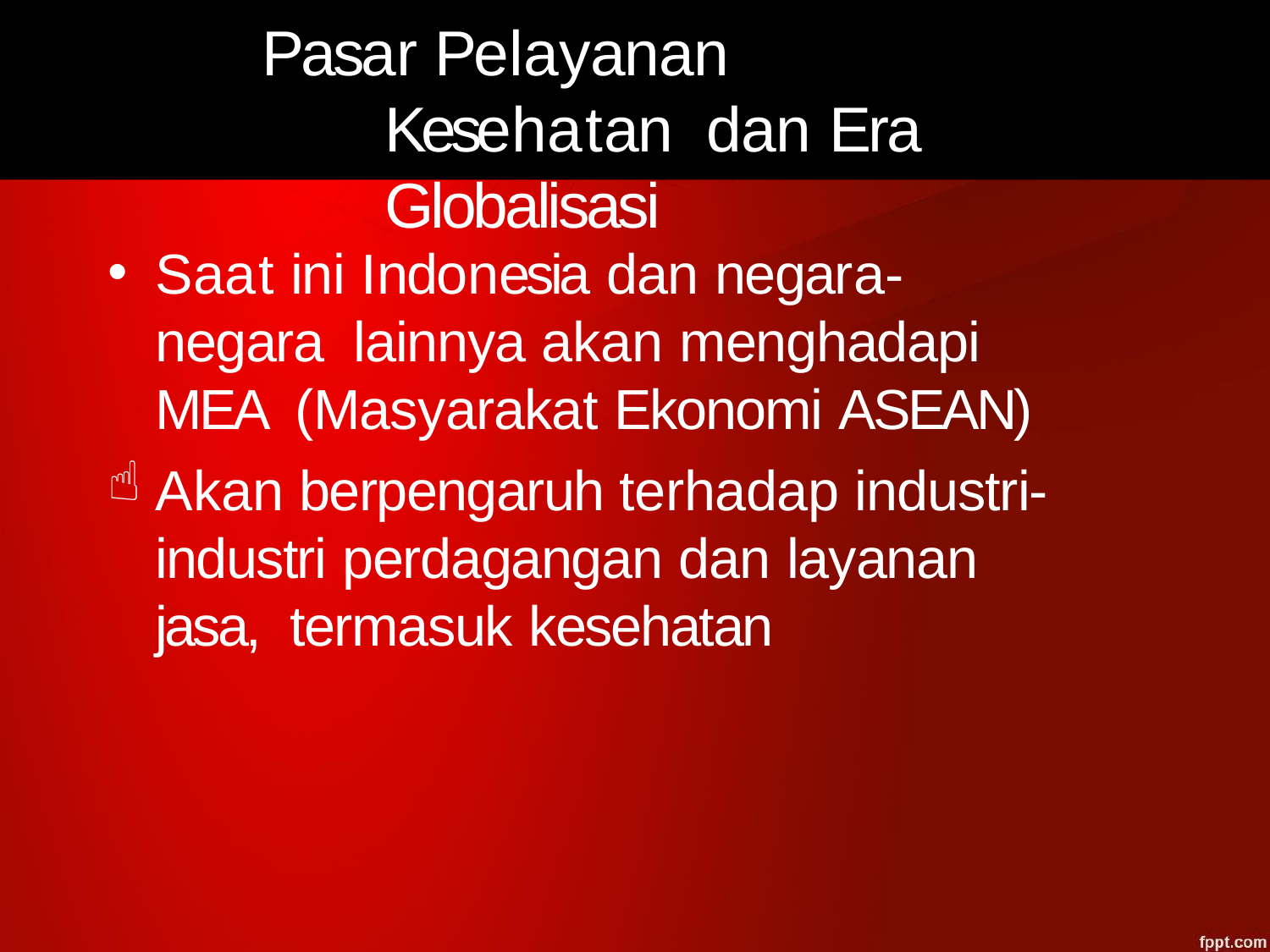

# Pasar Pelayanan Kesehatan  dan Era Globalisasi
Saat ini Indonesia dan negara-negara  lainnya akan menghadapi MEA  (Masyarakat Ekonomi ASEAN)
Akan berpengaruh terhadap industri-  industri perdagangan dan layanan jasa,  termasuk kesehatan